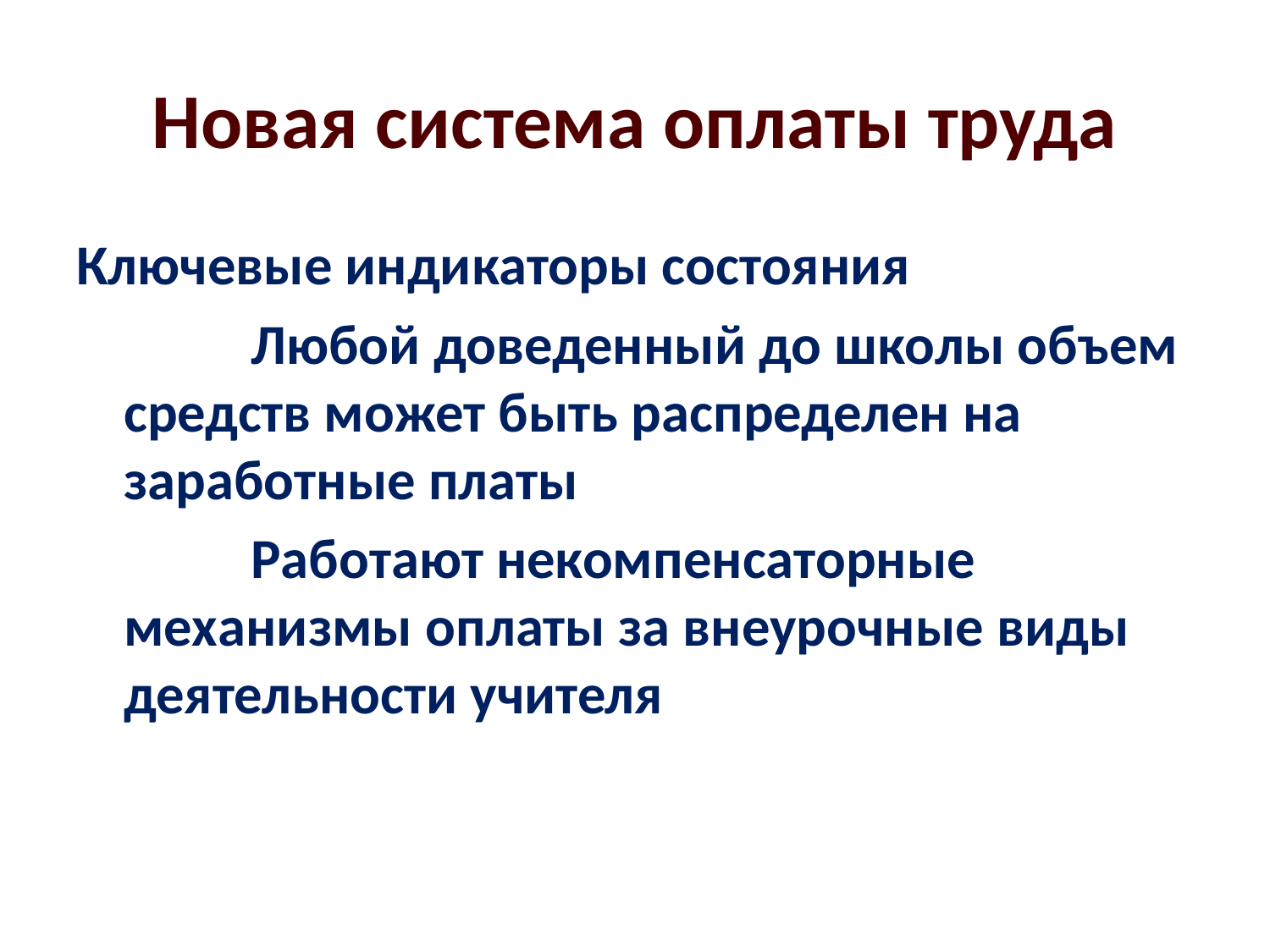

# Новая система оплаты труда
Ключевые индикаторы состояния
		Любой доведенный до школы объем средств может быть распределен на заработные платы
		Работают некомпенсаторные  механизмы оплаты за внеурочные виды деятельности учителя